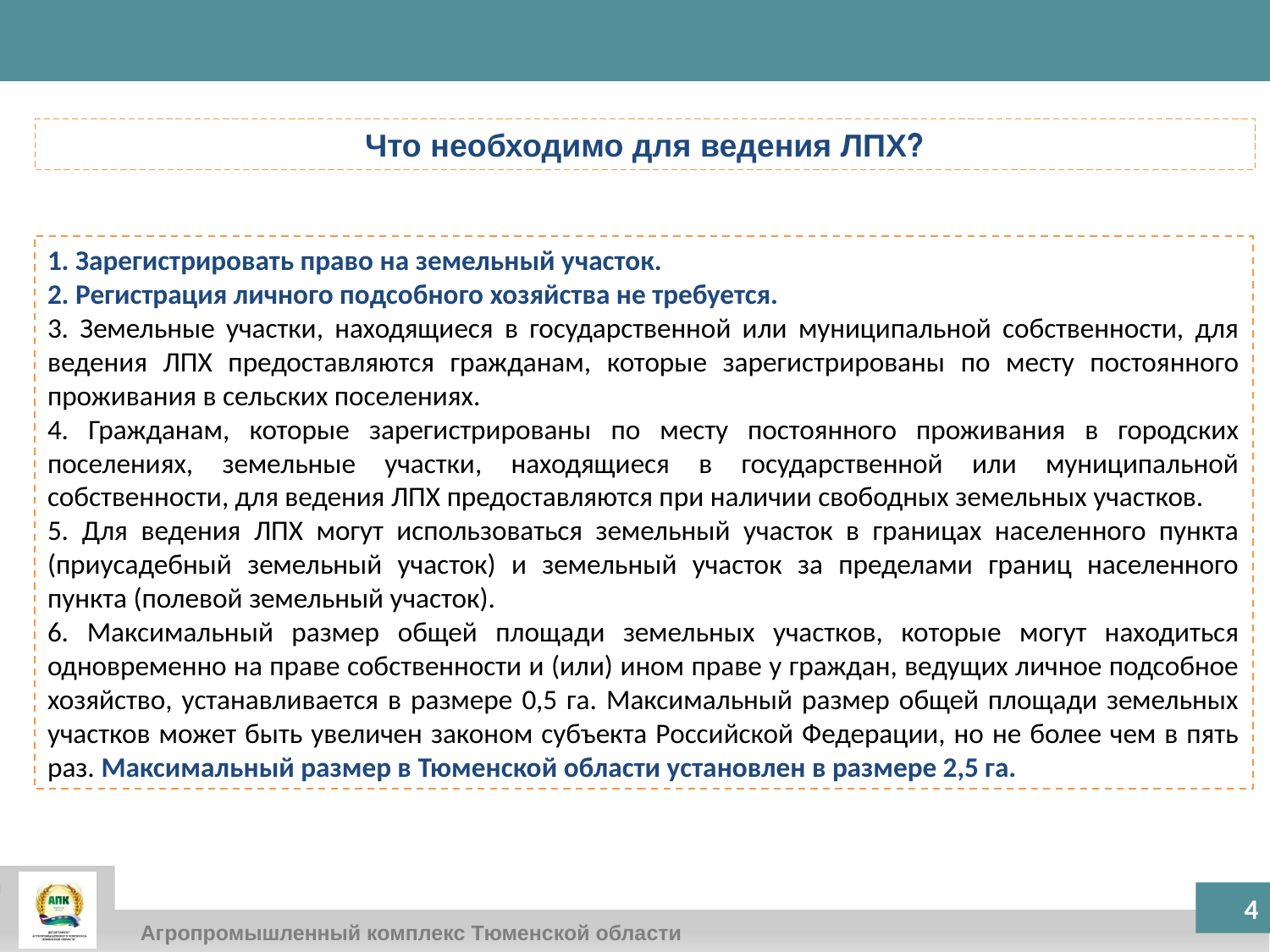

Что необходимо для ведения ЛПХ?

1. Зарегистрировать право на земельный участок.
2. Регистрация личного подсобного хозяйства не требуется.
3. Земельные участки, находящиеся в государственной или муниципальной собственности, для ведения ЛПХ предоставляются гражданам, которые зарегистрированы по месту постоянного проживания в сельских поселениях.
4. Гражданам, которые зарегистрированы по месту постоянного проживания в городских поселениях, земельные участки, находящиеся в государственной или муниципальной собственности, для ведения ЛПХ предоставляются при наличии свободных земельных участков.
5. Для ведения ЛПХ могут использоваться земельный участок в границах населенного пункта (приусадебный земельный участок) и земельный участок за пределами границ населенного пункта (полевой земельный участок).
6. Максимальный размер общей площади земельных участков, которые могут находиться одновременно на праве собственности и (или) ином праве у граждан, ведущих личное подсобное хозяйство, устанавливается в размере 0,5 га. Максимальный размер общей площади земельных участков может быть увеличен законом субъекта Российской Федерации, но не более чем в пять раз. Максимальный размер в Тюменской области установлен в размере 2,5 га.
4